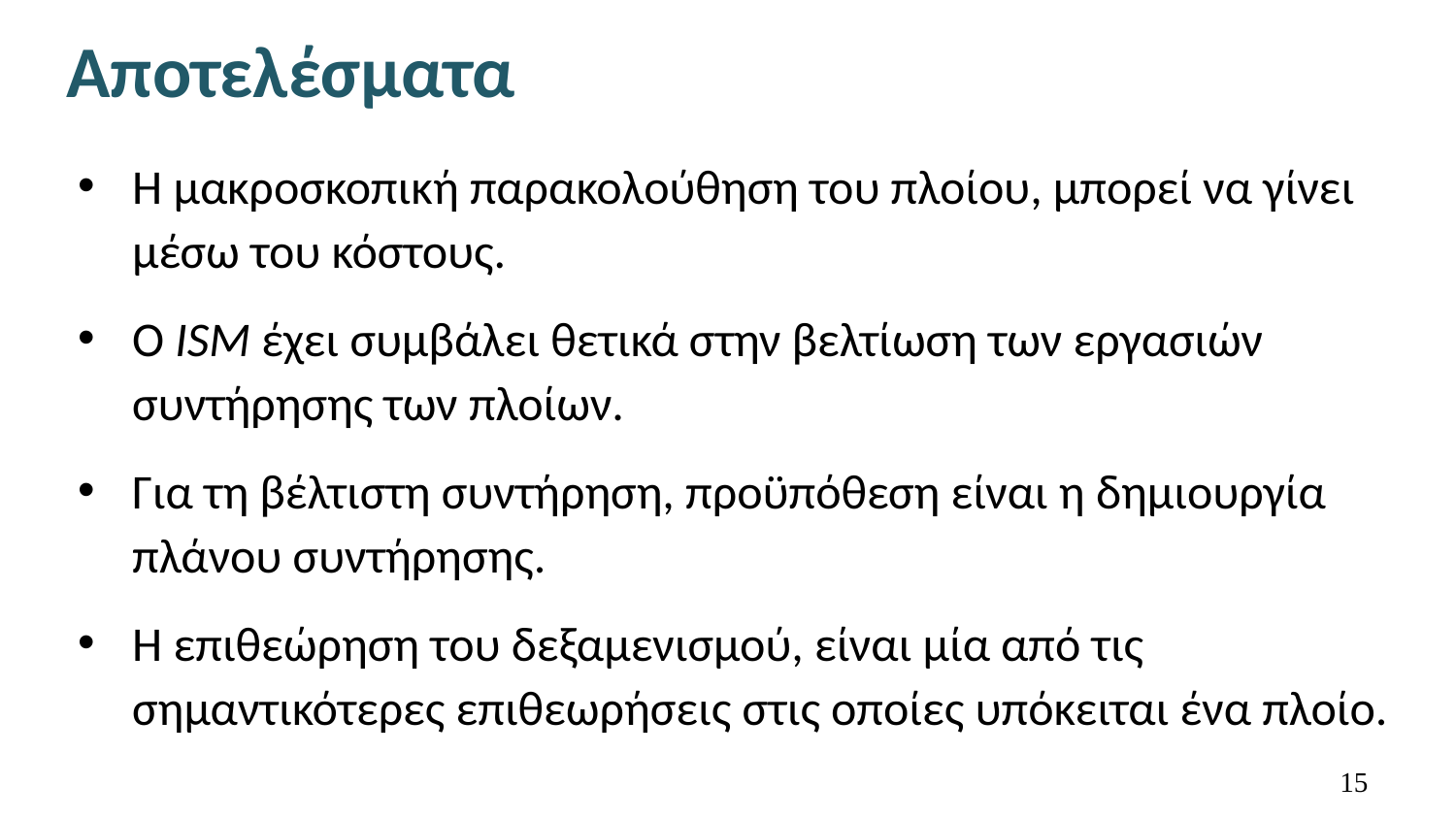

# Αποτελέσματα
Η μακροσκοπική παρακολούθηση του πλοίου, μπορεί να γίνει μέσω του κόστους.
Ο ISM έχει συμβάλει θετικά στην βελτίωση των εργασιών συντήρησης των πλοίων.
Για τη βέλτιστη συντήρηση, προϋπόθεση είναι η δημιουργία πλάνου συντήρησης.
Η επιθεώρηση του δεξαμενισμού, είναι μία από τις σημαντικότερες επιθεωρήσεις στις οποίες υπόκειται ένα πλοίο.
15